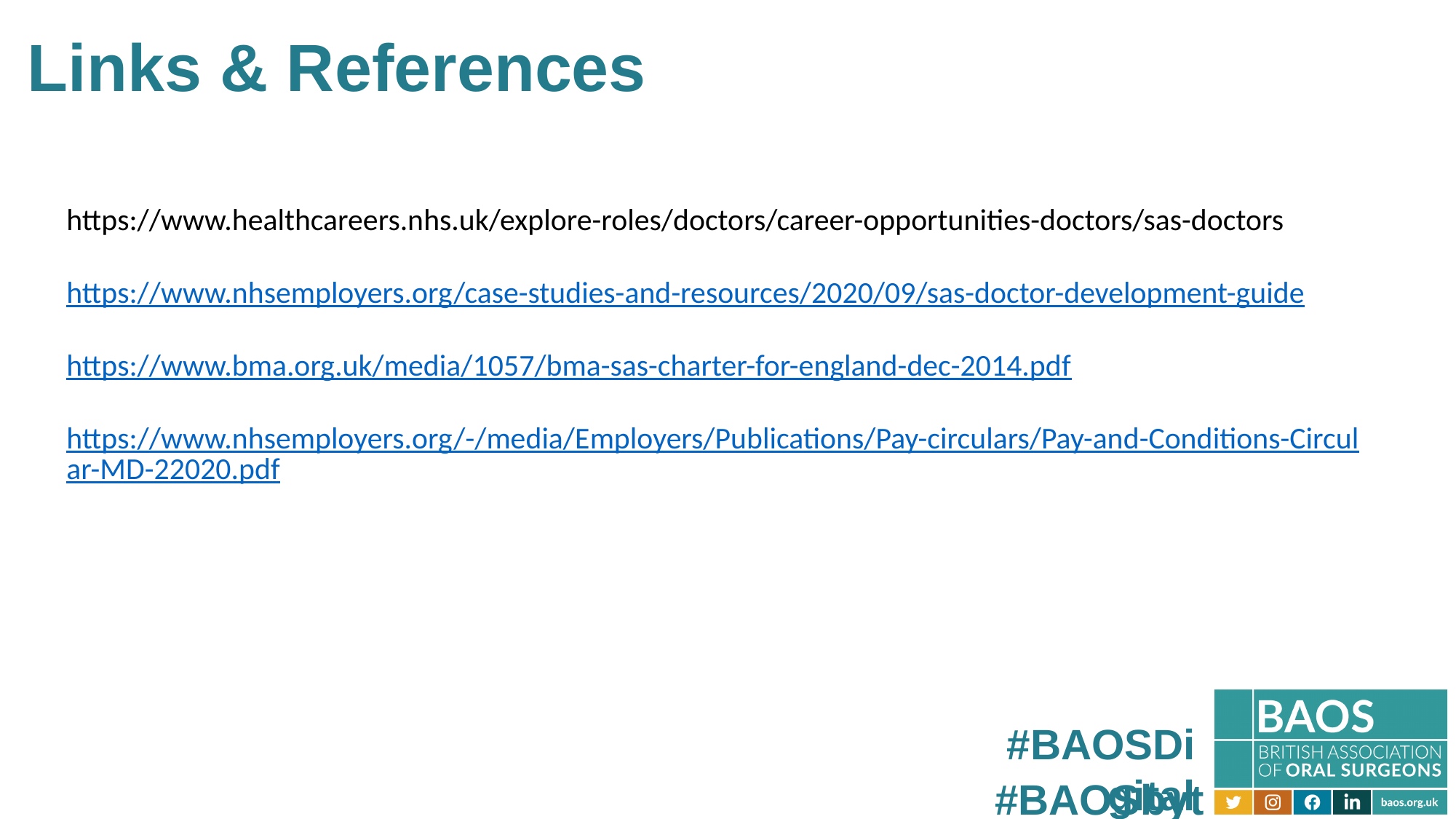

Links & References
https://www.healthcareers.nhs.uk/explore-roles/doctors/career-opportunities-doctors/sas-doctors

https://www.nhsemployers.org/case-studies-and-resources/2020/09/sas-doctor-development-guide

https://www.bma.org.uk/media/1057/bma-sas-charter-for-england-dec-2014.pdf

https://www.nhsemployers.org/-/media/Employers/Publications/Pay-circulars/Pay-and-Conditions-Circular-MD-22020.pdf